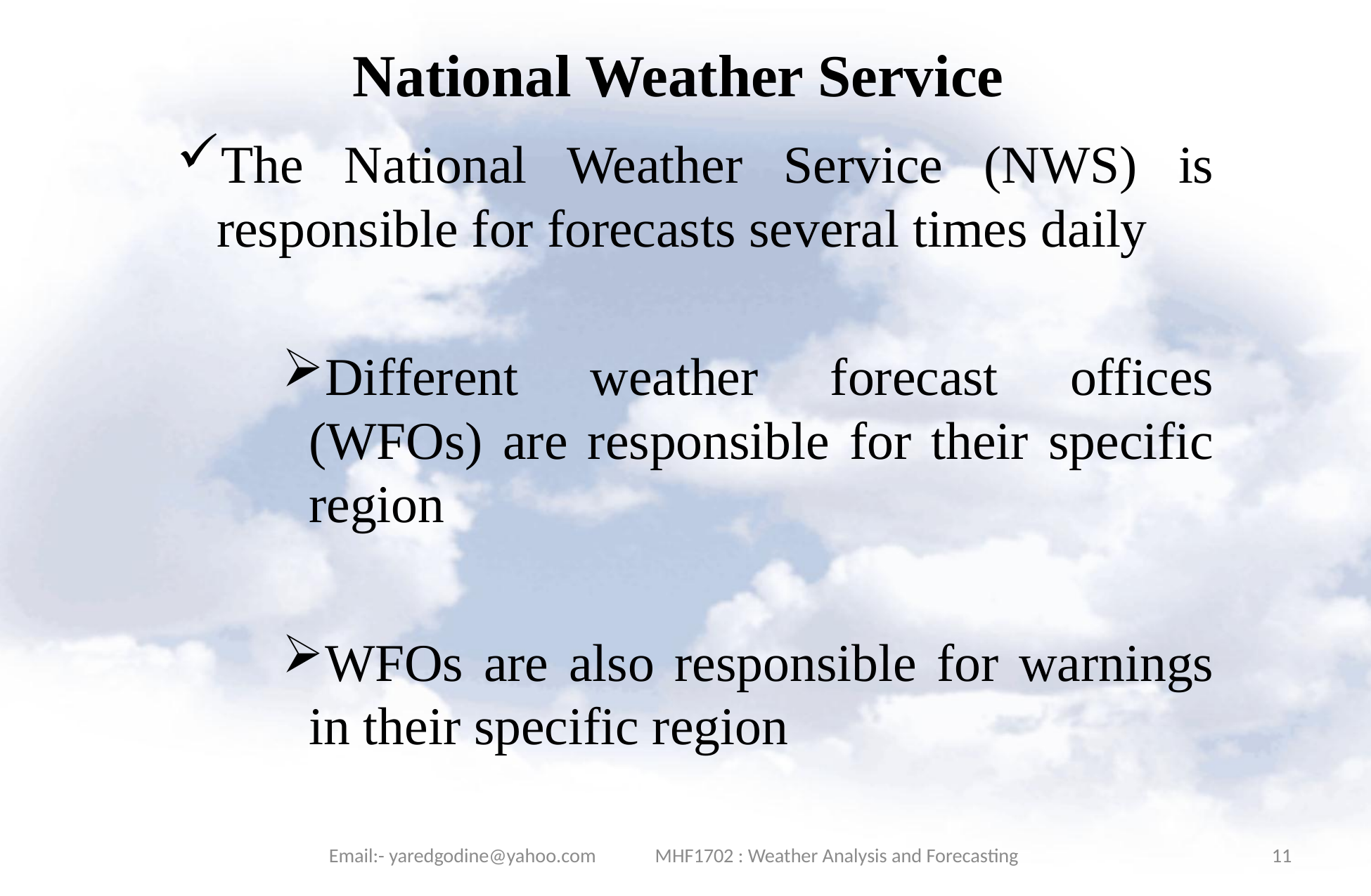

# National Weather Service
The National Weather Service (NWS) is responsible for forecasts several times daily

Different weather forecast offices (WFOs) are responsible for their specific region

WFOs are also responsible for warnings in their specific region

Email:- yaredgodine@yahoo.com             MHF1702 : Weather Analysis and Forecasting
11